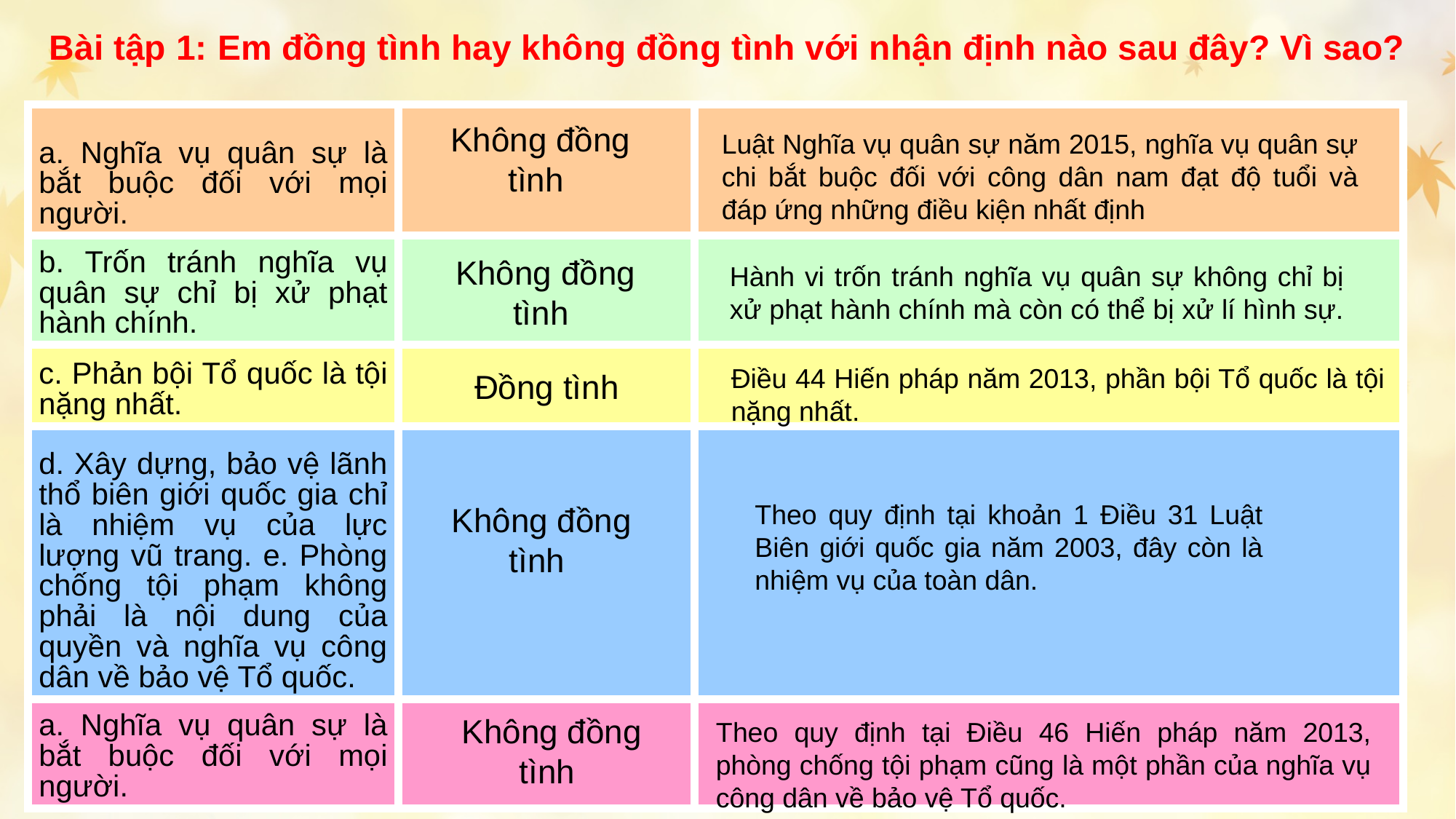

Bài tập 1: Em đồng tình hay không đồng tình với nhận định nào sau đây? Vì sao?
| a. Nghĩa vụ quân sự là bắt buộc đối với mọi người. |  |  |
| --- | --- | --- |
| b. Trốn tránh nghĩa vụ quân sự chỉ bị xử phạt hành chính. |  |  |
| c. Phản bội Tổ quốc là tội nặng nhất. |  |  |
| d. Xây dựng, bảo vệ lãnh thổ biên giới quốc gia chỉ là nhiệm vụ của lực lượng vũ trang. e. Phòng chống tội phạm không phải là nội dung của quyền và nghĩa vụ công dân về bảo vệ Tổ quốc. |  |  |
| a. Nghĩa vụ quân sự là bắt buộc đối với mọi người. |  |  |
Không đồng tình
Luật Nghĩa vụ quân sự năm 2015, nghĩa vụ quân sự chi bắt buộc đối với công dân nam đạt độ tuổi và đáp ứng những điều kiện nhất định
Không đồng tình
Hành vi trốn tránh nghĩa vụ quân sự không chỉ bị xử phạt hành chính mà còn có thể bị xử lí hình sự.
Điều 44 Hiến pháp năm 2013, phần bội Tổ quốc là tội nặng nhất.
Đồng tình
Theo quy định tại khoản 1 Điều 31 Luật Biên giới quốc gia năm 2003, đây còn là nhiệm vụ của toàn dân.
Không đồng tình
Không đồng tình
Theo quy định tại Điều 46 Hiến pháp năm 2013, phòng chống tội phạm cũng là một phần của nghĩa vụ công dân về bảo vệ Tổ quốc.